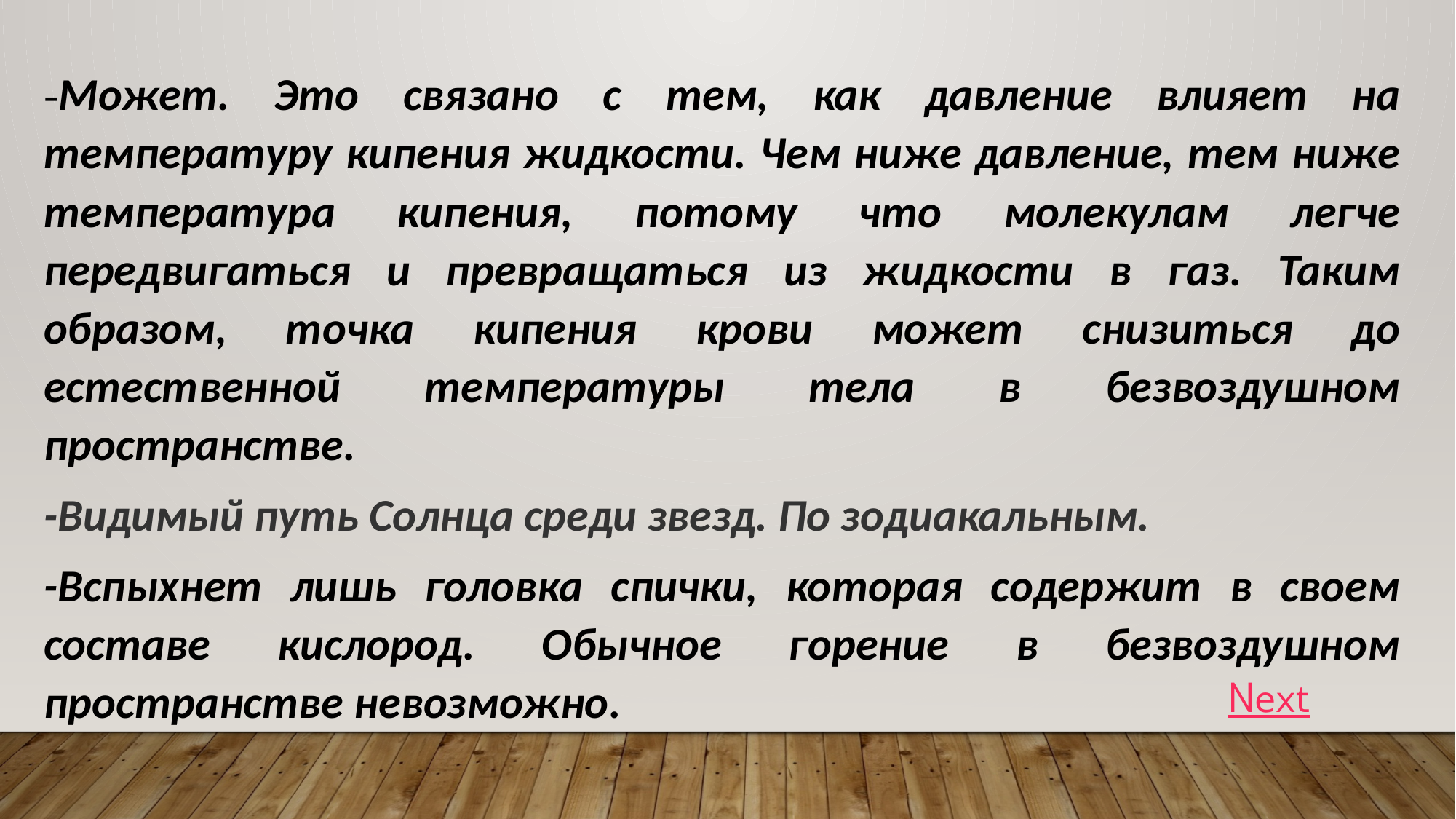

-Может. Это связано с тем, как давление влияет на температуру кипения жидкости. Чем ниже давление, тем ниже температура кипения, потому что молекулам легче передвигаться и превращаться из жидкости в газ. Таким образом, точка кипения крови может снизиться до естественной температуры тела в безвоздушном пространстве.
-Видимый путь Солнца среди звезд. По зодиакальным.
-Вспыхнет лишь головка спички, которая содержит в своем составе кислород. Обычное горение в безвоздушном пространстве невозможно.

Next